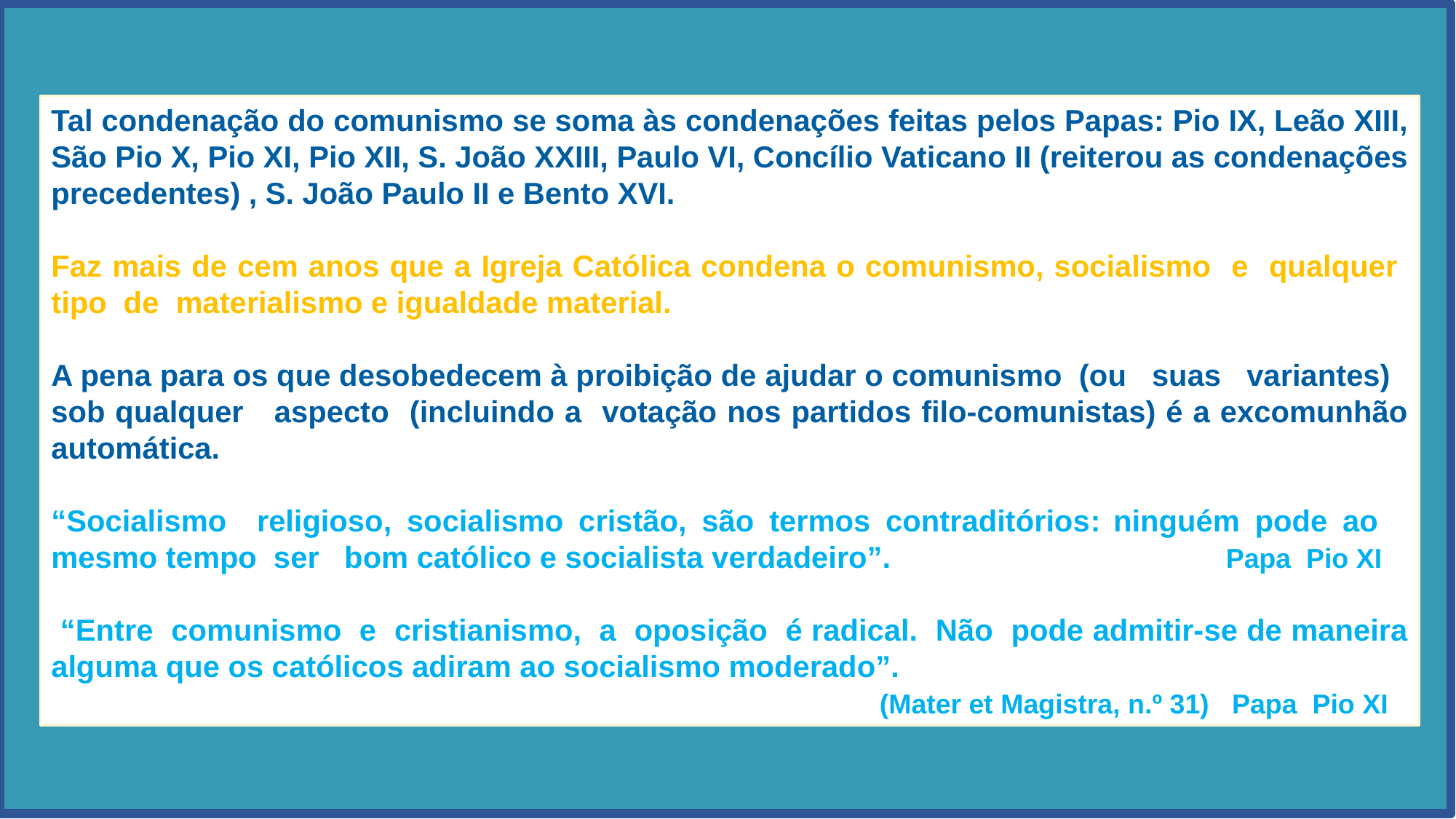

Tal condenação do comunismo se soma às condenações feitas pelos Papas: Pio IX, Leão XIII, São Pio X, Pio XI, Pio XII, S. João XXIII, Paulo VI, Concílio Vaticano II (reiterou as condenações precedentes) , S. João Paulo II e Bento XVI.

Faz mais de cem anos que a Igreja Católica condena o comunismo, socialismo  e  qualquer  tipo  de  materialismo e igualdade material.

A pena para os que desobedecem à proibição de ajudar o comunismo  (ou   suas   variantes)   sob qualquer   aspecto  (incluindo a  votação nos partidos filo-comunistas) é a excomunhão automática.

“Socialismo  religioso, socialismo cristão, são termos contraditórios: ninguém pode ao   mesmo tempo  ser   bom católico e socialista verdadeiro”.                                        Papa  Pio XI

 “Entre  comunismo  e  cristianismo,  a  oposição  é radical.  Não  pode admitir-se de maneira alguma que os católicos adiram ao socialismo moderado”.
                                                                                                   (Mater et Magistra, n.º 31)   Papa  Pio XI